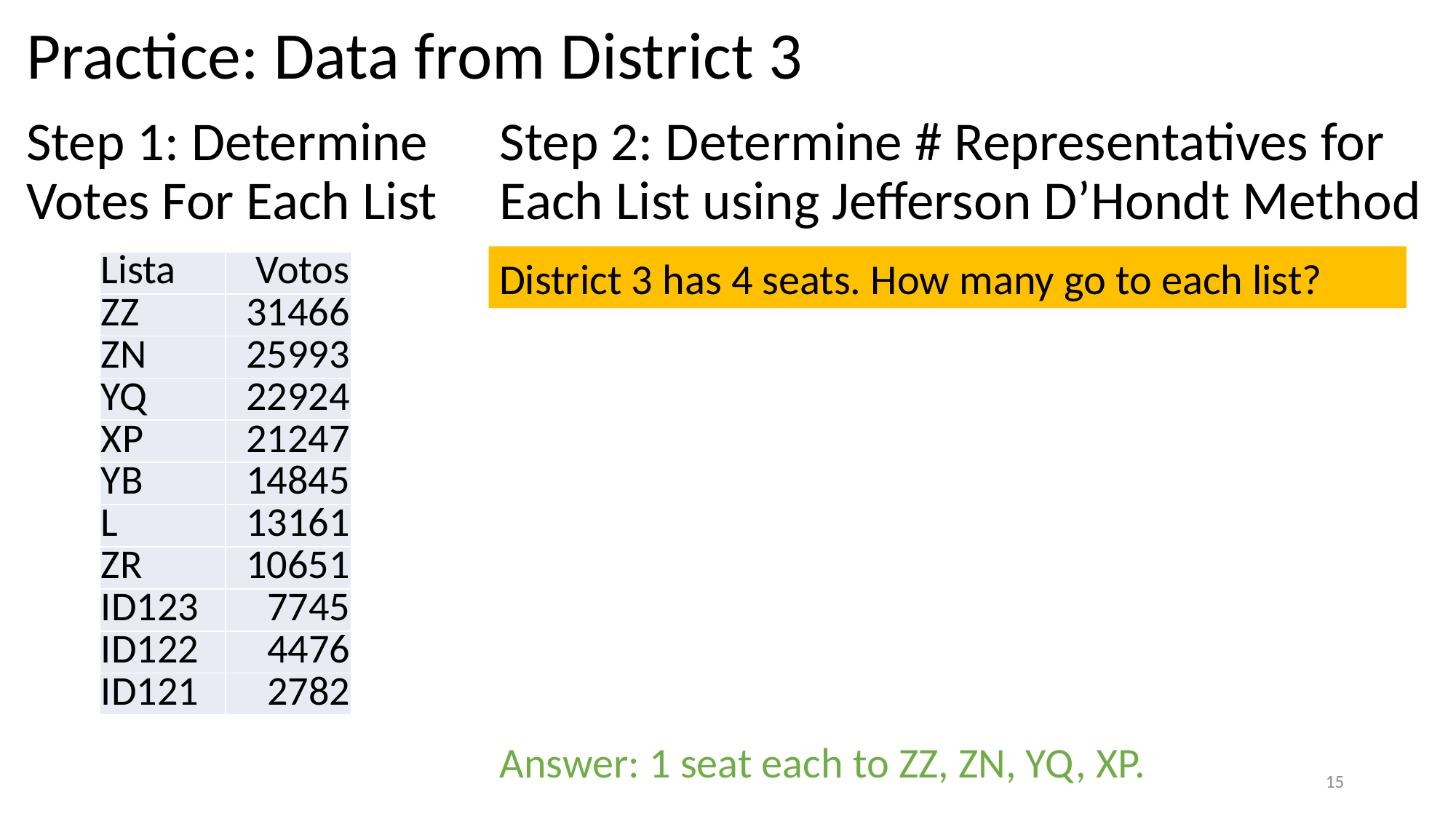

Practice: Data from District 3
# Step 1: Determine Votes For Each List
Step 2: Determine # Representatives for Each List using Jefferson D’Hondt Method
District 3 has 4 seats. How many go to each list?
| Lista | Votos |
| --- | --- |
| ZZ | 31466 |
| ZN | 25993 |
| YQ | 22924 |
| XP | 21247 |
| YB | 14845 |
| L | 13161 |
| ZR | 10651 |
| ID123 | 7745 |
| ID122 | 4476 |
| ID121 | 2782 |
Answer: 1 seat each to ZZ, ZN, YQ, XP.
15